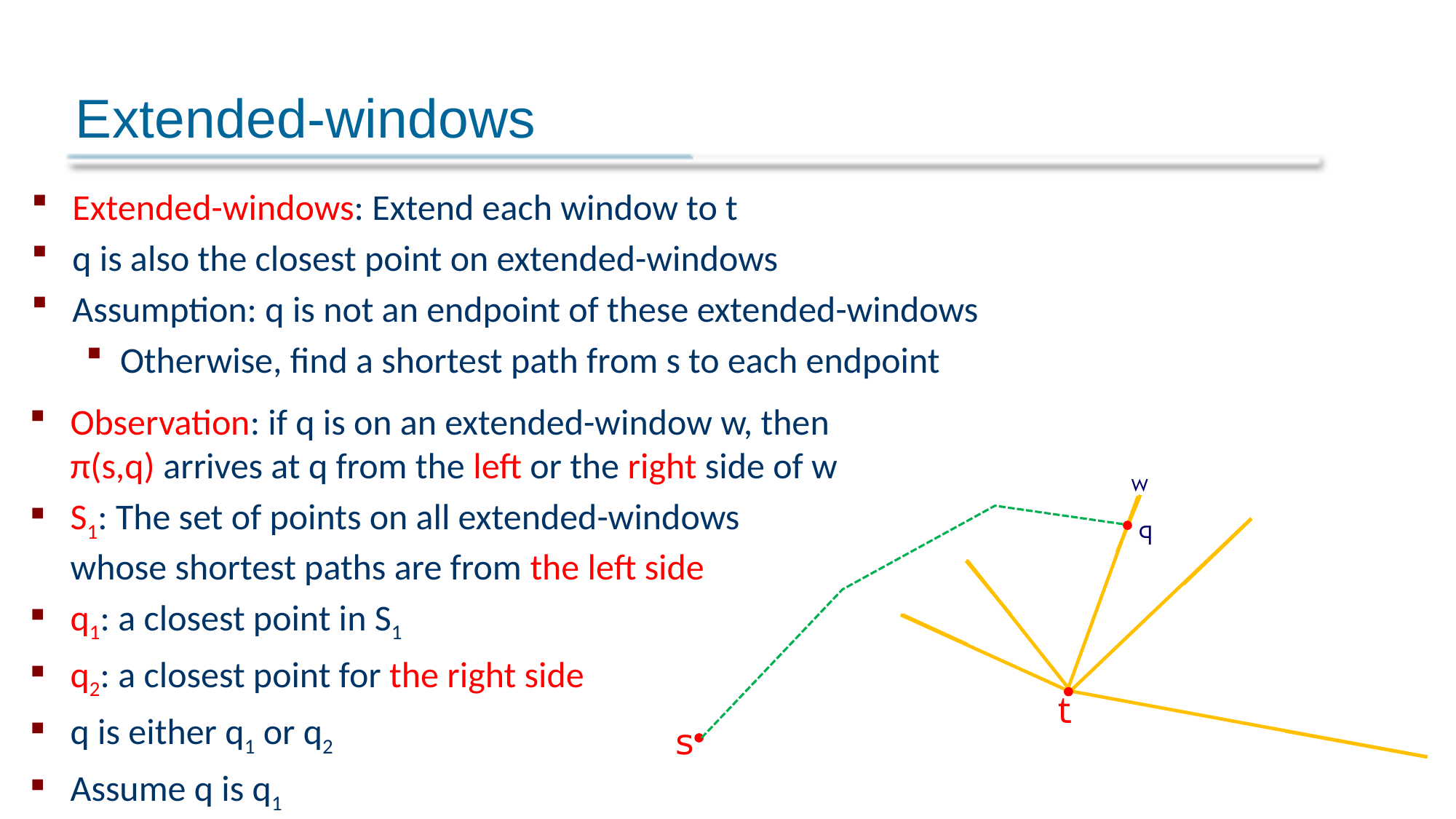

# Extended-windows
Extended-windows: Extend each window to t
q is also the closest point on extended-windows
Assumption: q is not an endpoint of these extended-windows
Otherwise, find a shortest path from s to each endpoint
Observation: if q is on an extended-window w, then π(s,q) arrives at q from the left or the right side of w
S1: The set of points on all extended-windows whose shortest paths are from the left side
q1: a closest point in S1
q2: a closest point for the right side
q is either q1 or q2
Assume q is q1
w

q

t

s